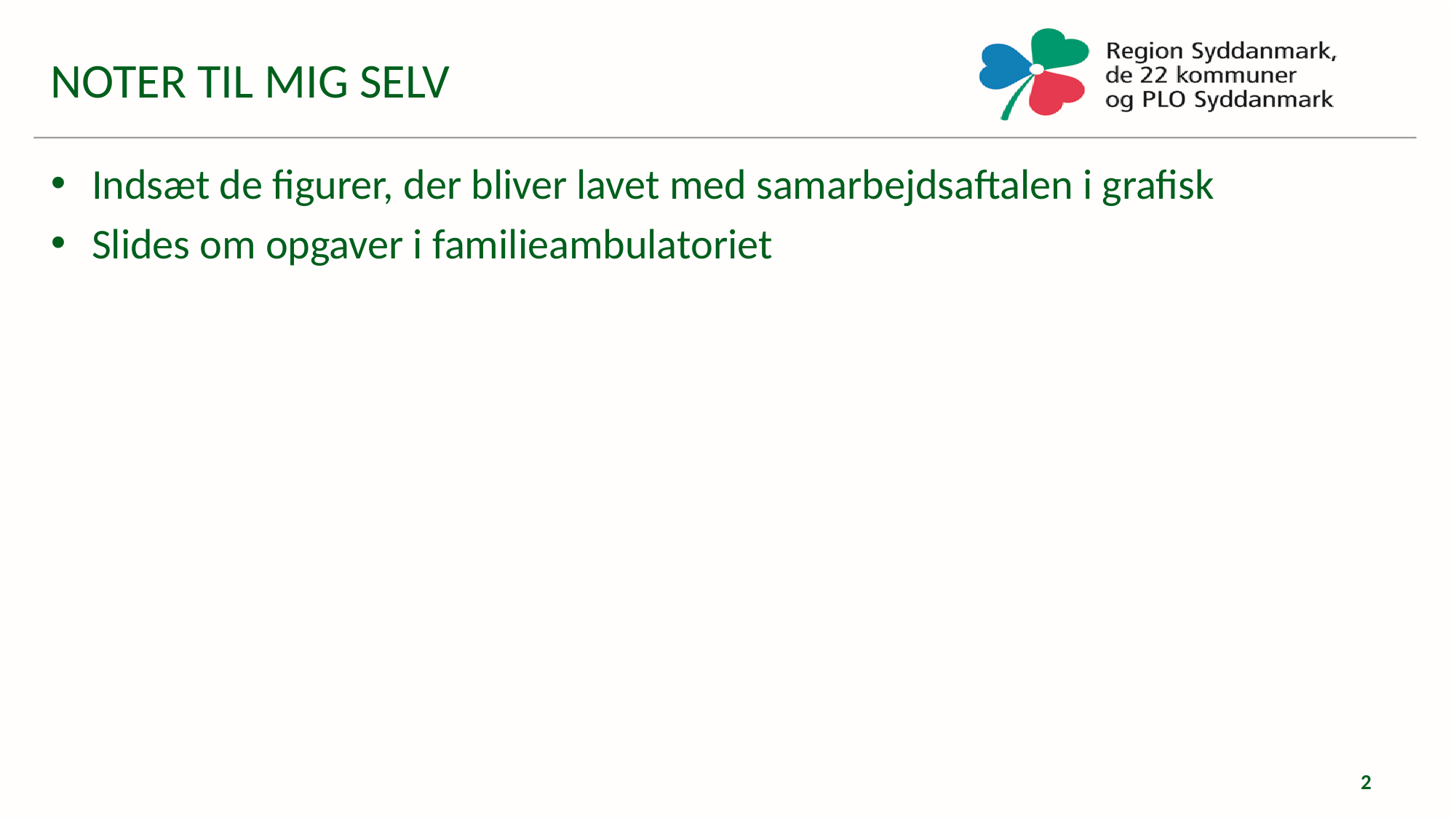

NOTER TIL MIG SELV
Indsæt de figurer, der bliver lavet med samarbejdsaftalen i grafisk
Slides om opgaver i familieambulatoriet

2